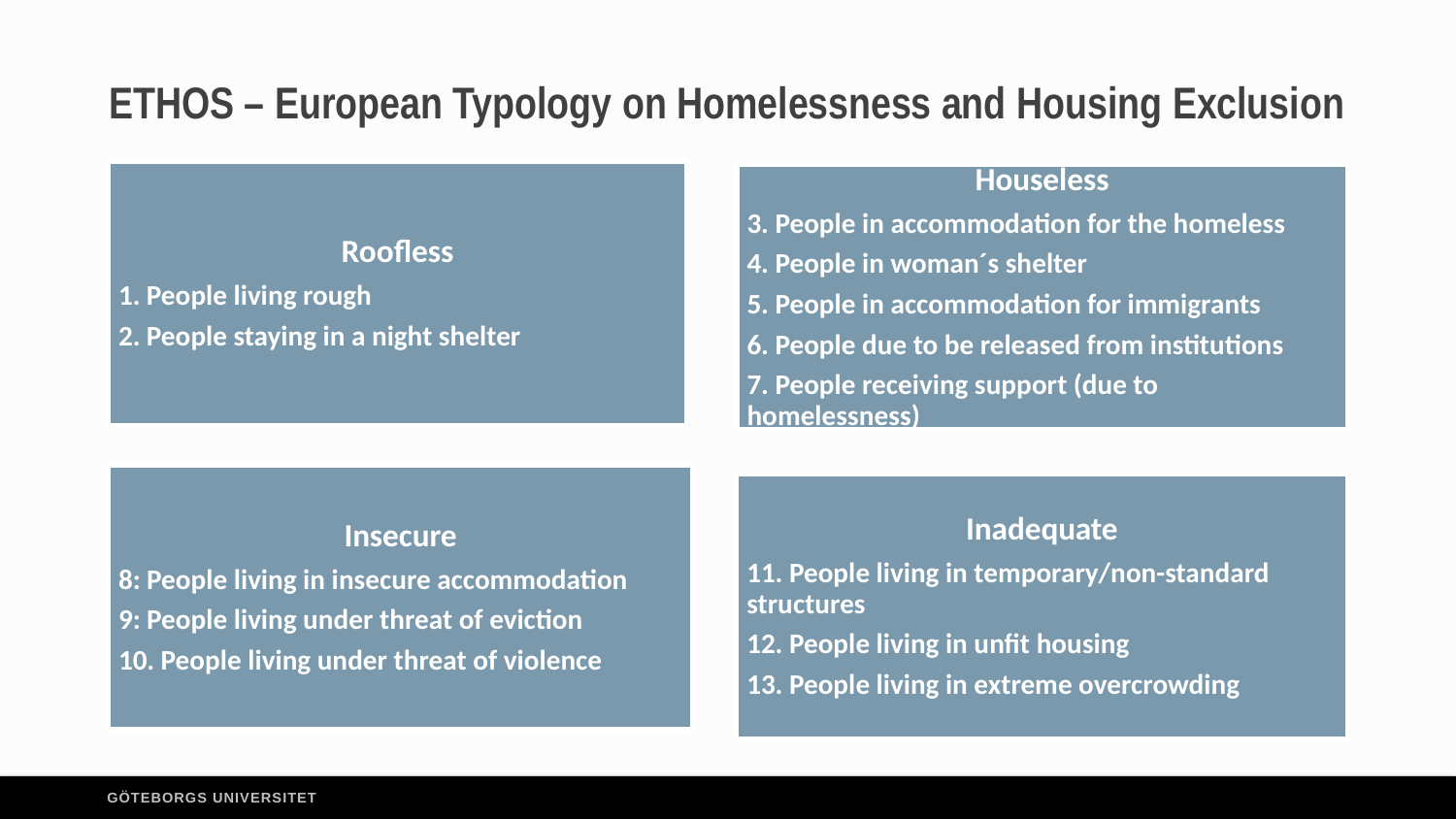

# ETHOS – European Typology on Homelessness and Housing Exclusion
Roofless
1. People living rough
2. People staying in a night shelter
Houseless
3. People in accommodation for the homeless
4. People in woman´s shelter
5. People in accommodation for immigrants
6. People due to be released from institutions
7. People receiving support (due to homelessness)
Insecure
8: People living in insecure accommodation
9: People living under threat of eviction
10. People living under threat of violence
Inadequate
11. People living in temporary/non-standard structures
12. People living in unfit housing
13. People living in extreme overcrowding